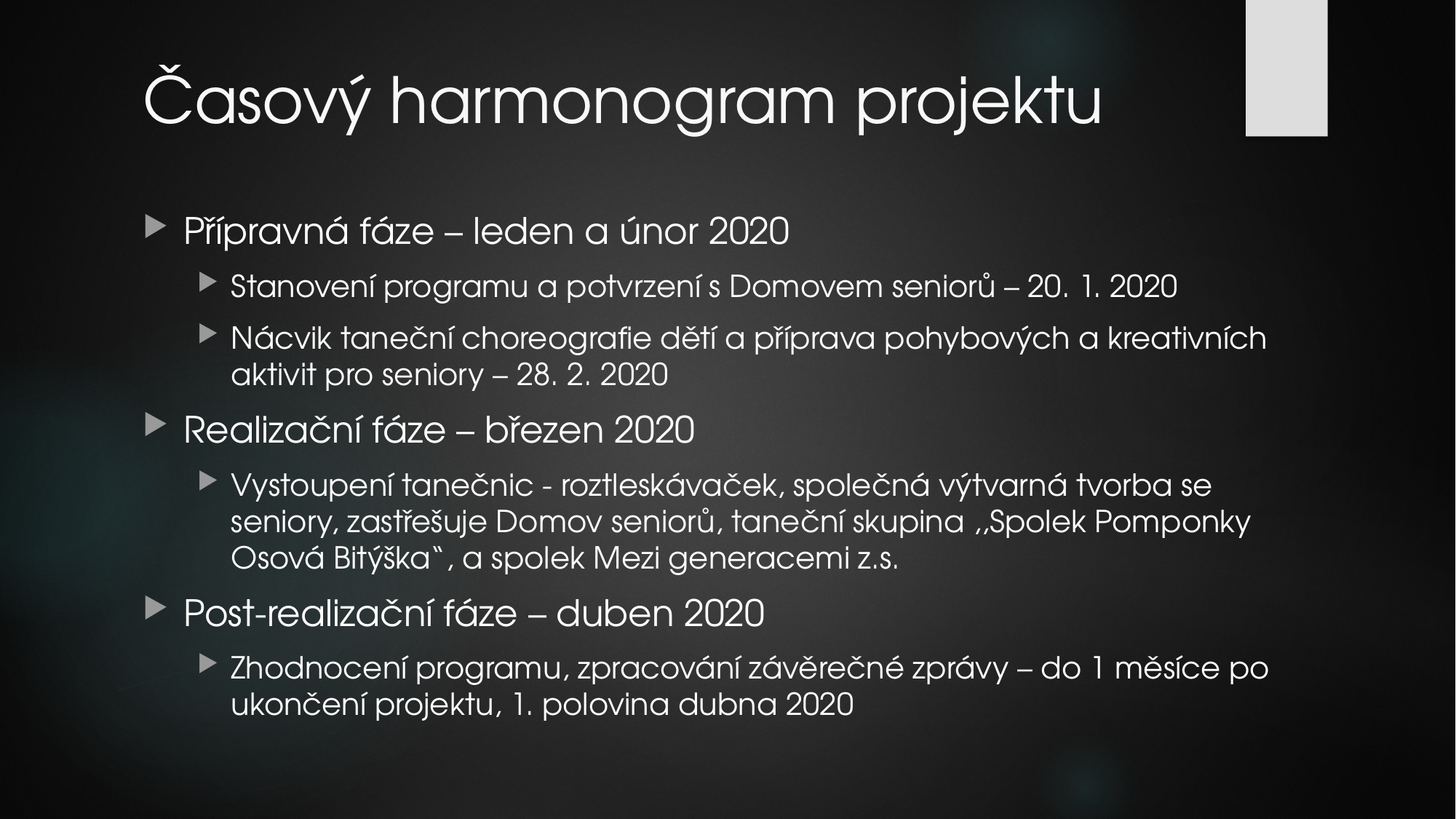

# Časový harmonogram projektu
Přípravná fáze – leden a únor 2020
Stanovení programu a potvrzení s Domovem seniorů – 20. 1. 2020
Nácvik taneční choreografie dětí a příprava pohybových a kreativních aktivit pro seniory – 28. 2. 2020
Realizační fáze – březen 2020
Vystoupení tanečnic - roztleskávaček, společná výtvarná tvorba se seniory, zastřešuje Domov seniorů, taneční skupina ,,Spolek Pomponky Osová Bitýška“, a spolek Mezi generacemi z.s.
Post-realizační fáze – duben 2020
Zhodnocení programu, zpracování závěrečné zprávy – do 1 měsíce po ukončení projektu, 1. polovina dubna 2020